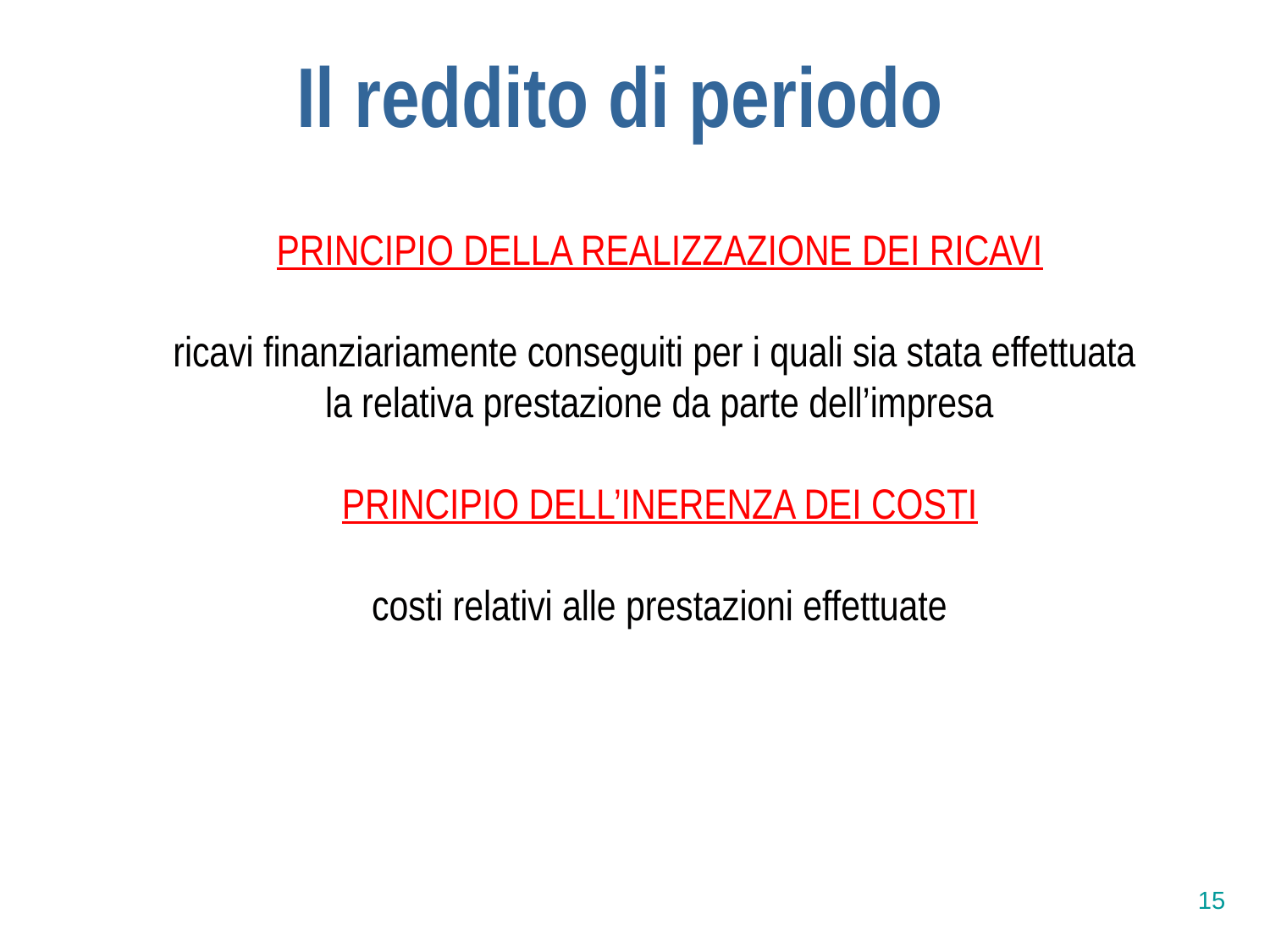

Il reddito di periodo
PRINCIPIO DELLA REALIZZAZIONE DEI RICAVI

ricavi finanziariamente conseguiti per i quali sia stata effettuata
la relativa prestazione da parte dell’impresa

PRINCIPIO DELL’INERENZA DEI COSTI

costi relativi alle prestazioni effettuate

15